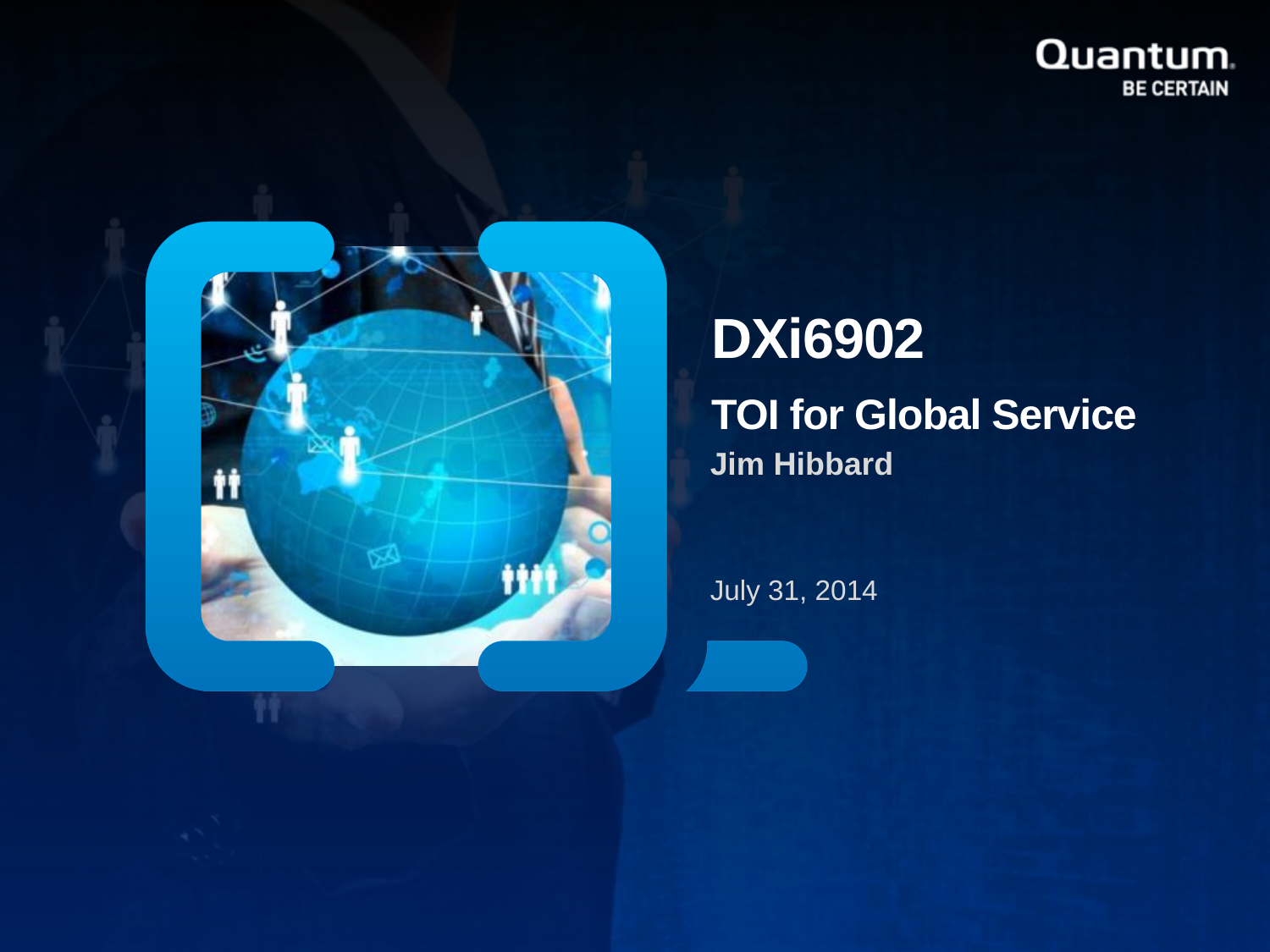

DXi6902
TOI for Global Service
Jim Hibbard
July 31, 2014